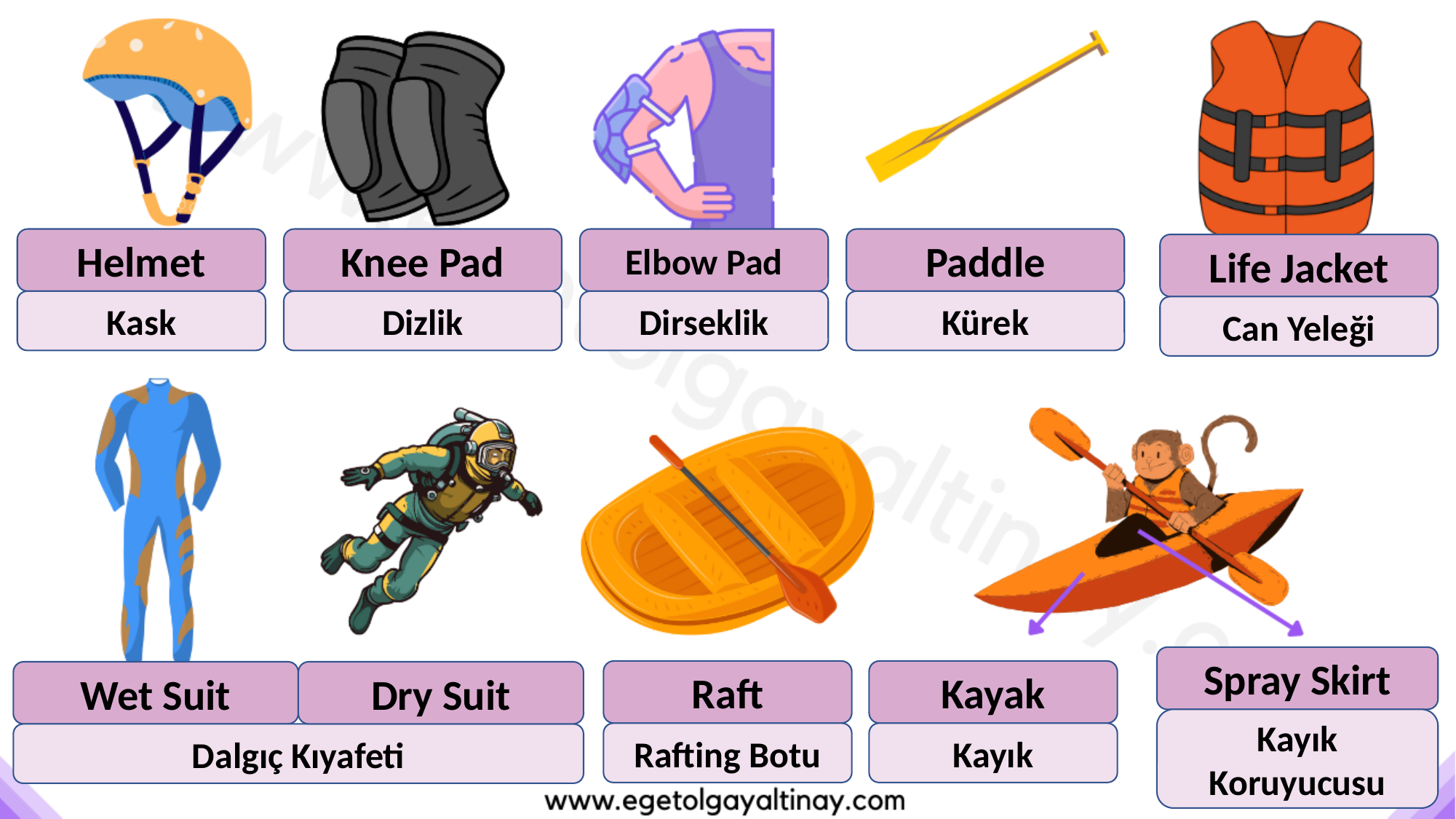

Paddle
Helmet
Knee Pad
Elbow Pad
Life Jacket
Kürek
Kask
Dizlik
Dirseklik
Can Yeleği
Spray Skirt
Raft
Kayak
Wet Suit
Dry Suit
Kayık Koruyucusu
Rafting Botu
Kayık
Dalgıç Kıyafeti